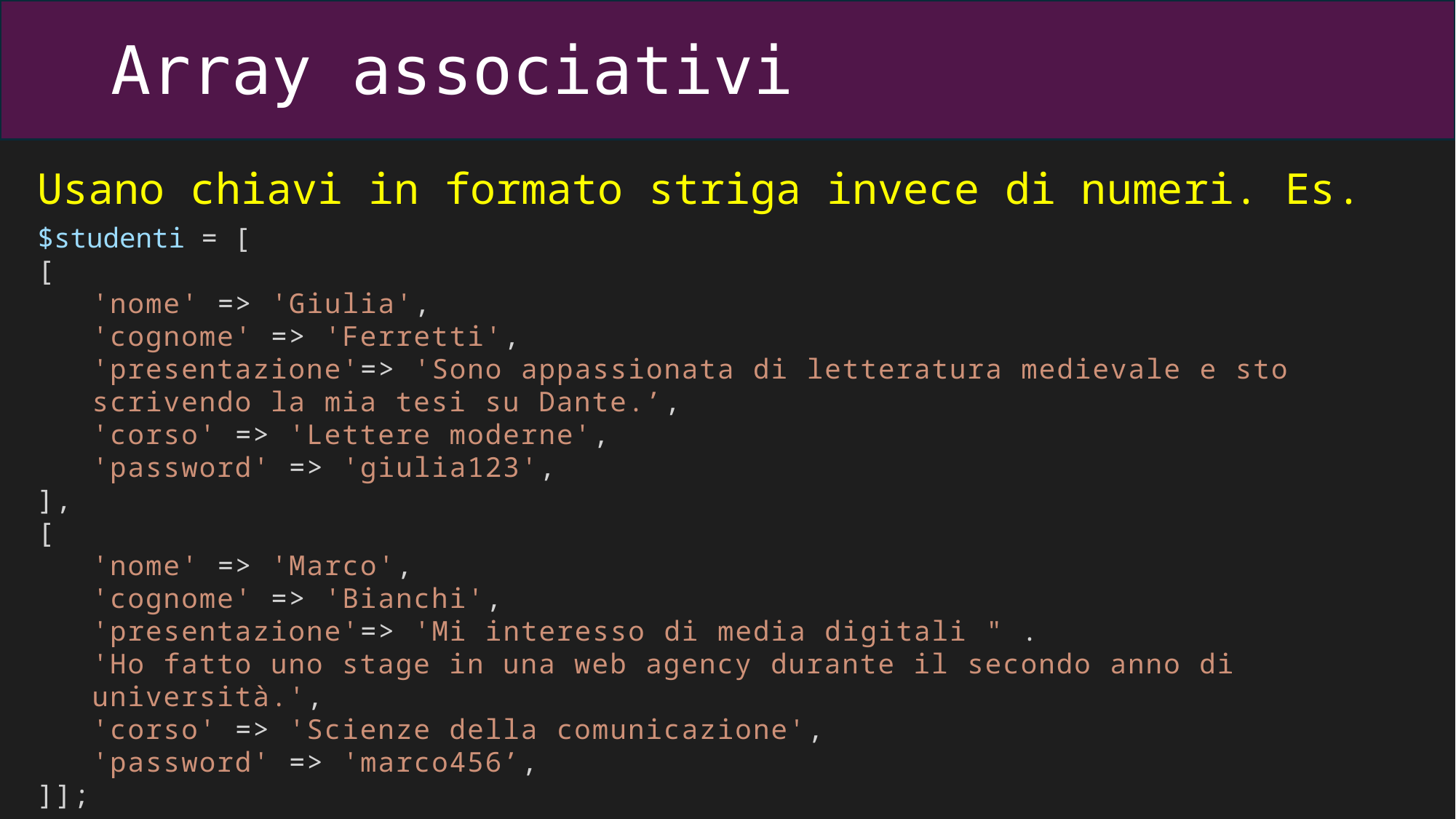

# Array associativi
Usano chiavi in formato striga invece di numeri. Es.
$studenti = [
[
'nome' => 'Giulia',
'cognome' => 'Ferretti',
'presentazione'=> 'Sono appassionata di letteratura medievale e sto scrivendo la mia tesi su Dante.’,
'corso' => 'Lettere moderne',
'password' => 'giulia123',
],
[
'nome' => 'Marco',
'cognome' => 'Bianchi',
'presentazione'=> 'Mi interesso di media digitali " .
'Ho fatto uno stage in una web agency durante il secondo anno di università.',
'corso' => 'Scienze della comunicazione',
'password' => 'marco456’,
]];